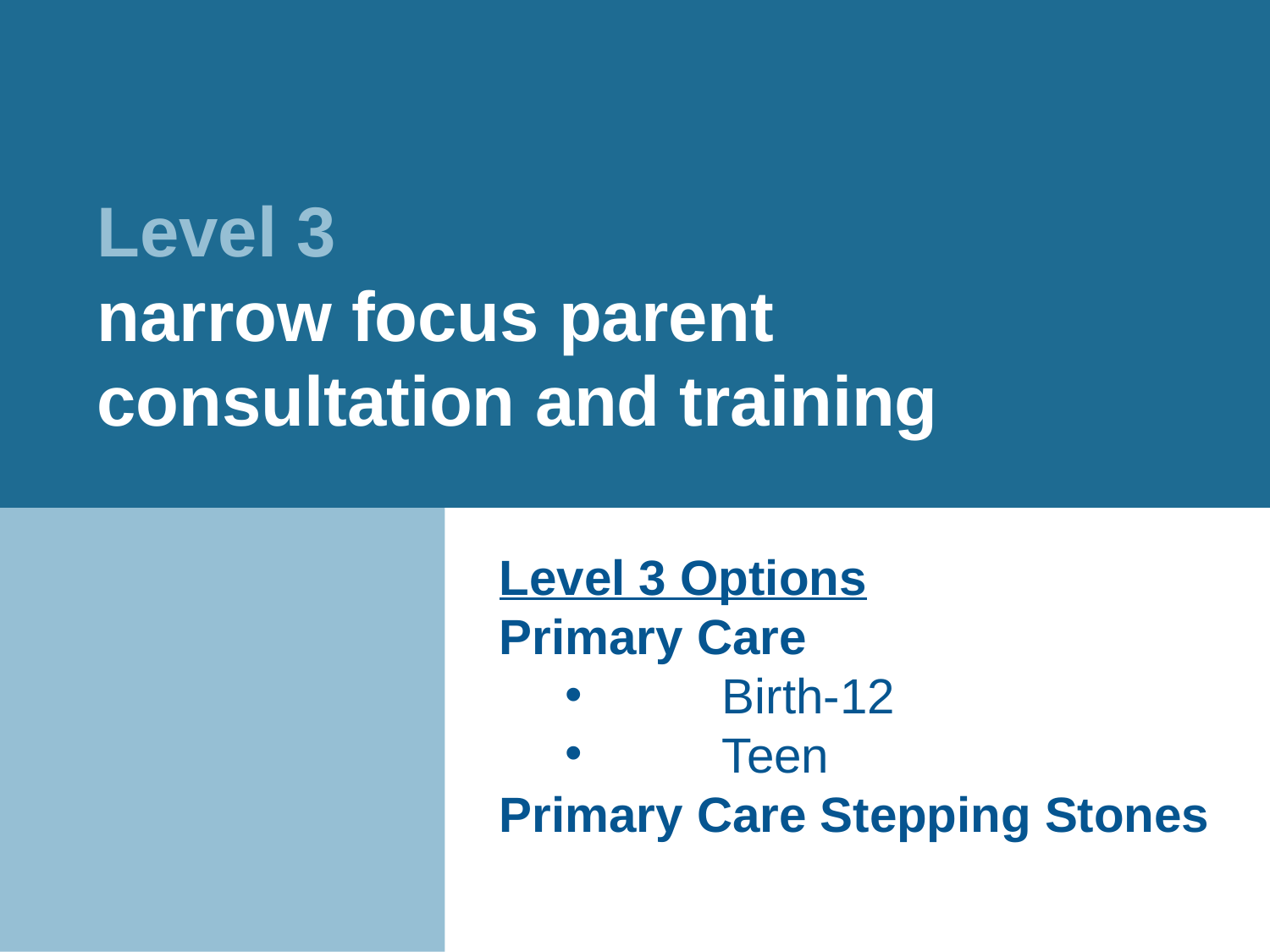

#
Level 3
narrow focus parent consultation and training

Level 3 Options
Primary Care
	Birth-12
	Teen
Primary Care Stepping Stones